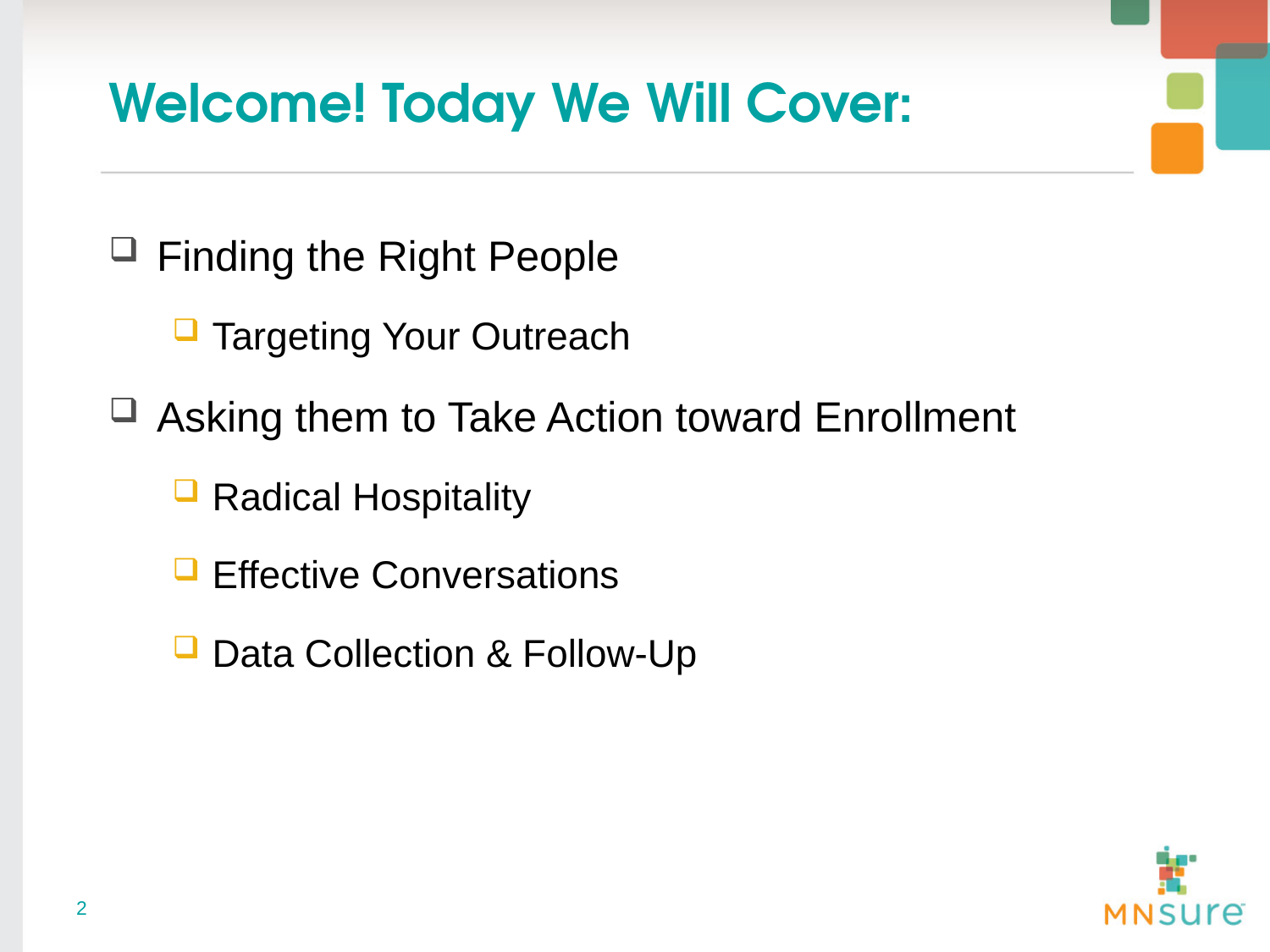

# Welcome! Today We Will Cover:
Finding the Right People
Targeting Your Outreach
Asking them to Take Action toward Enrollment
Radical Hospitality
Effective Conversations
Data Collection & Follow-Up

2